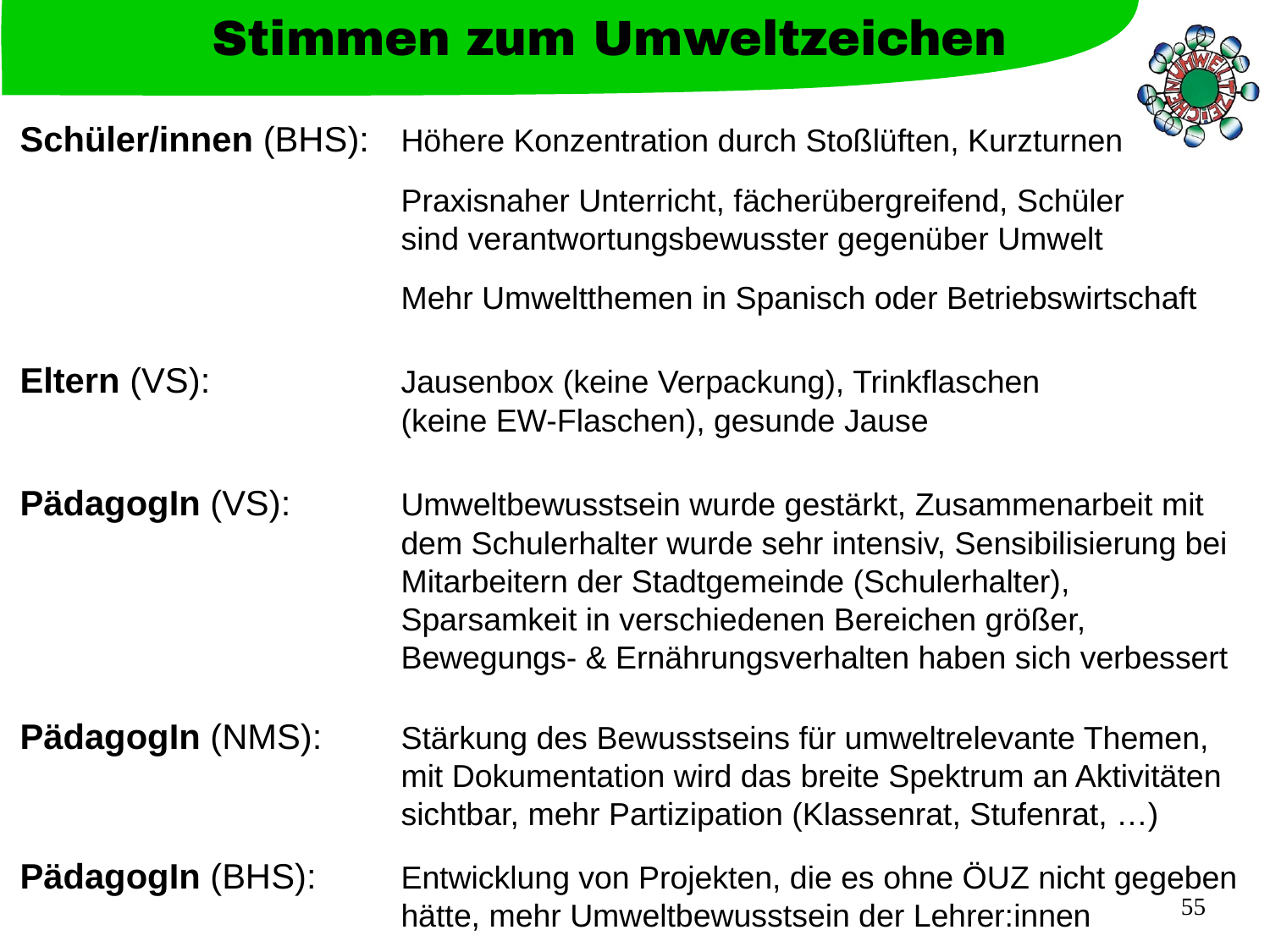

Stimmen zum Umweltzeichen
Schüler/innen (BHS):	Höhere Konzentration durch Stoßlüften, Kurzturnen
			Praxisnaher Unterricht, fächerübergreifend, Schüler
			sind verantwortungsbewusster gegenüber Umwelt
			Mehr Umweltthemen in Spanisch oder Betriebswirtschaft
Eltern (VS):		Jausenbox (keine Verpackung), Trinkflaschen
			(keine EW-Flaschen), gesunde Jause
PädagogIn (VS):	Umweltbewusstsein wurde gestärkt, Zusammenarbeit mit 			dem Schulerhalter wurde sehr intensiv, Sensibilisierung bei 			Mitarbeitern der Stadtgemeinde (Schulerhalter),
			Sparsamkeit in verschiedenen Bereichen größer,
			Bewegungs- & Ernährungsverhalten haben sich verbessert
PädagogIn (NMS):	Stärkung des Bewusstseins für umweltrelevante Themen,
			mit Dokumentation wird das breite Spektrum an Aktivitäten
			sichtbar, mehr Partizipation (Klassenrat, Stufenrat, …)
PädagogIn (BHS):	Entwicklung von Projekten, die es ohne ÖUZ nicht gegeben
			hätte, mehr Umweltbewusstsein der Lehrer:innen

55